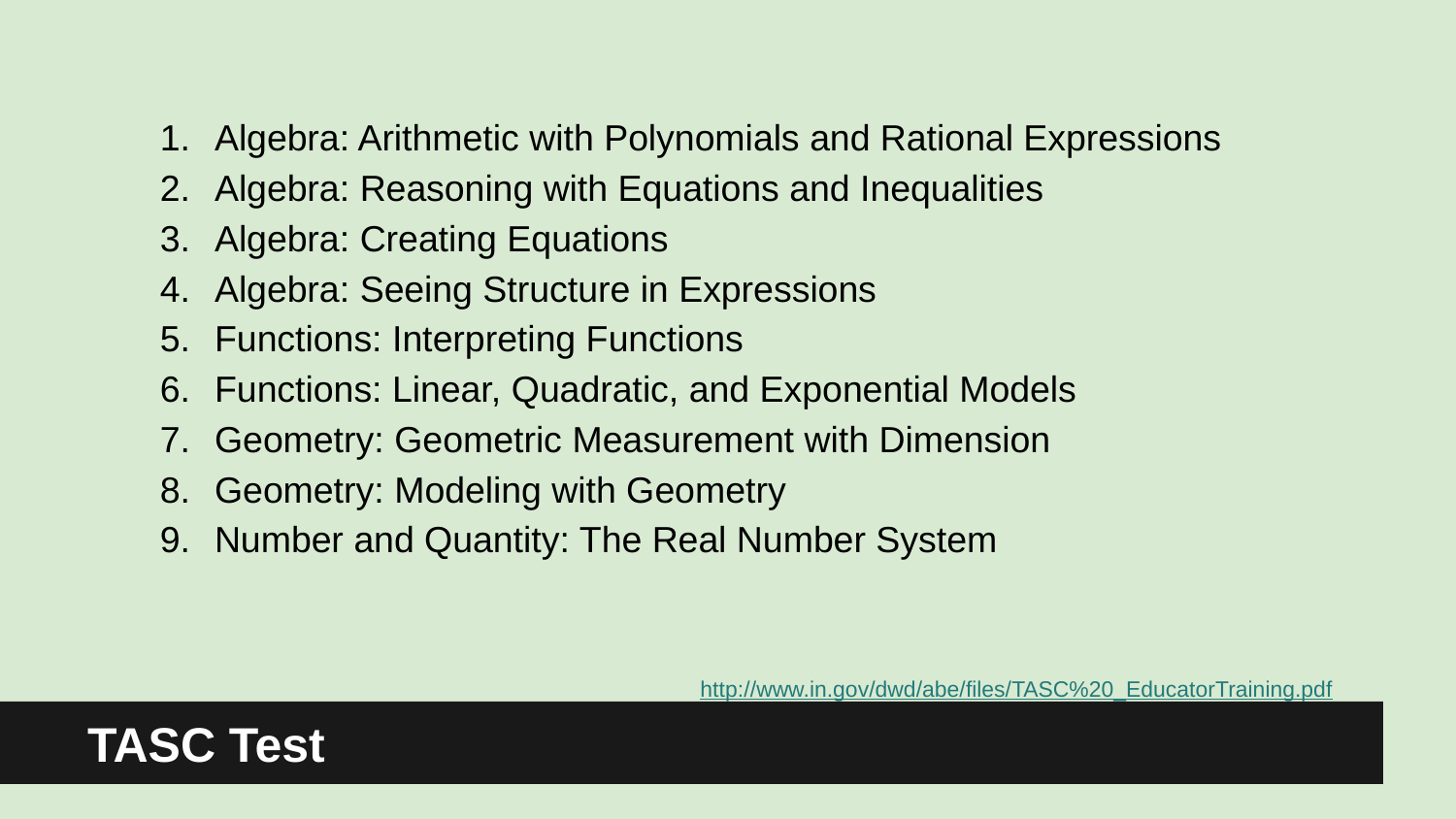

Algebra: Arithmetic with Polynomials and Rational Expressions
Algebra: Reasoning with Equations and Inequalities
Algebra: Creating Equations
Algebra: Seeing Structure in Expressions
Functions: Interpreting Functions
Functions: Linear, Quadratic, and Exponential Models
Geometry: Geometric Measurement with Dimension
Geometry: Modeling with Geometry
Number and Quantity: The Real Number System

http://www.in.gov/dwd/abe/files/TASC%20_EducatorTraining.pdf
TASC Test